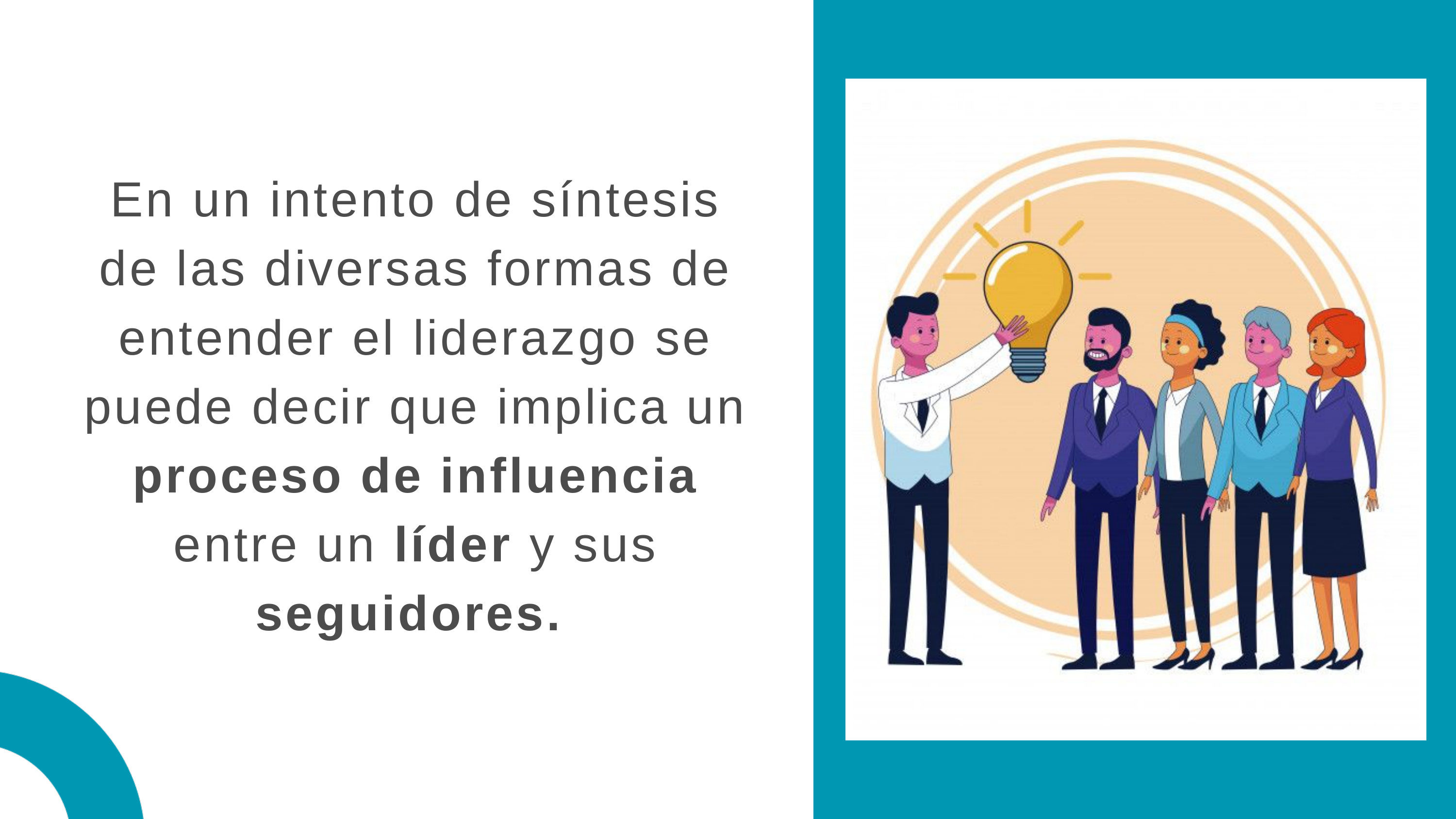

En un intento de síntesis de las diversas formas de entender el liderazgo se puede decir que implica un proceso de influencia entre un líder y sus seguidores.